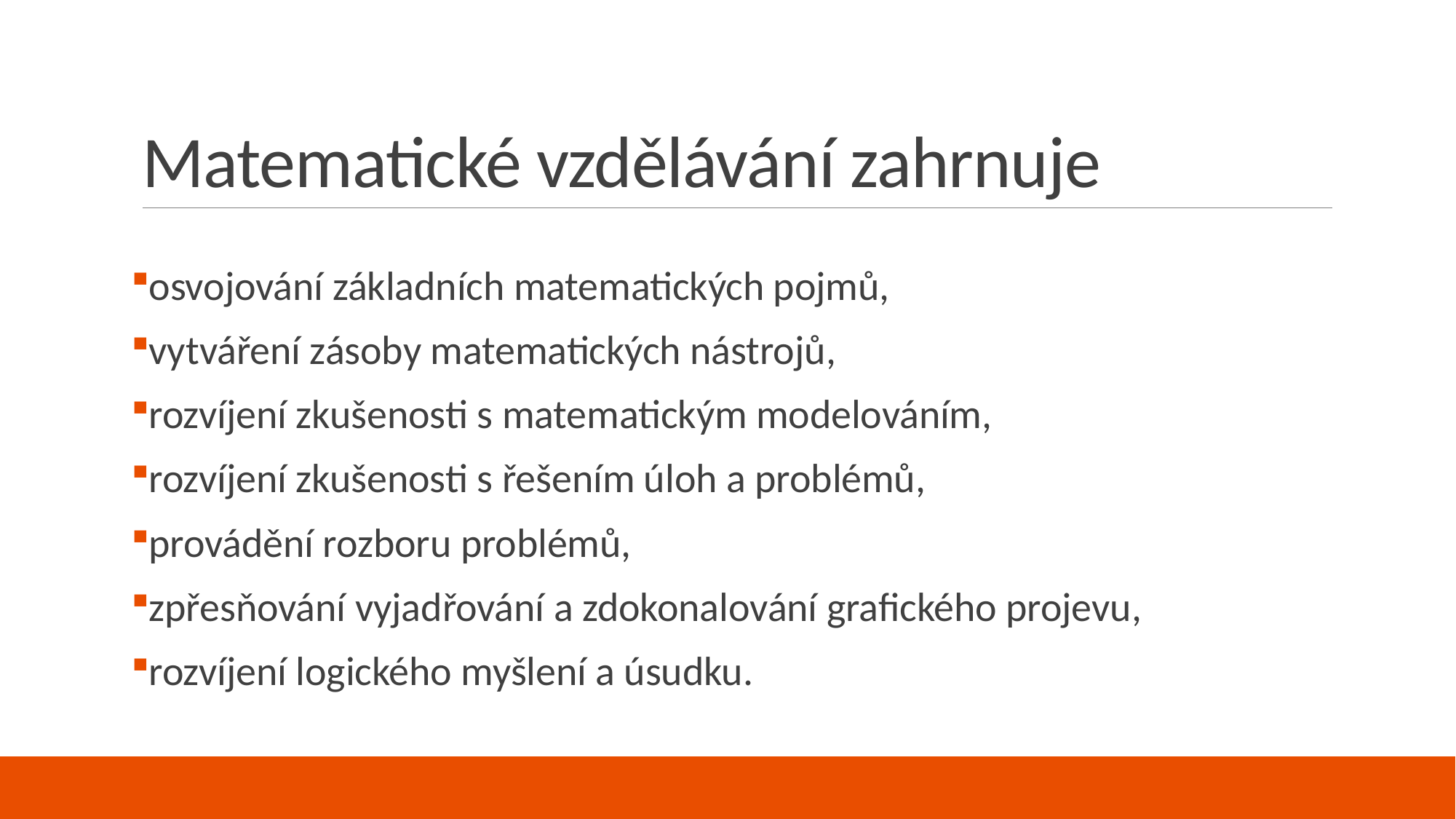

# Matematické vzdělávání zahrnuje
osvojování základních matematických pojmů,
vytváření zásoby matematických nástrojů,
rozvíjení zkušenosti s matematickým modelováním,
rozvíjení zkušenosti s řešením úloh a problémů,
provádění rozboru problémů,
zpřesňování vyjadřování a zdokonalování grafického projevu,
rozvíjení logického myšlení a úsudku.